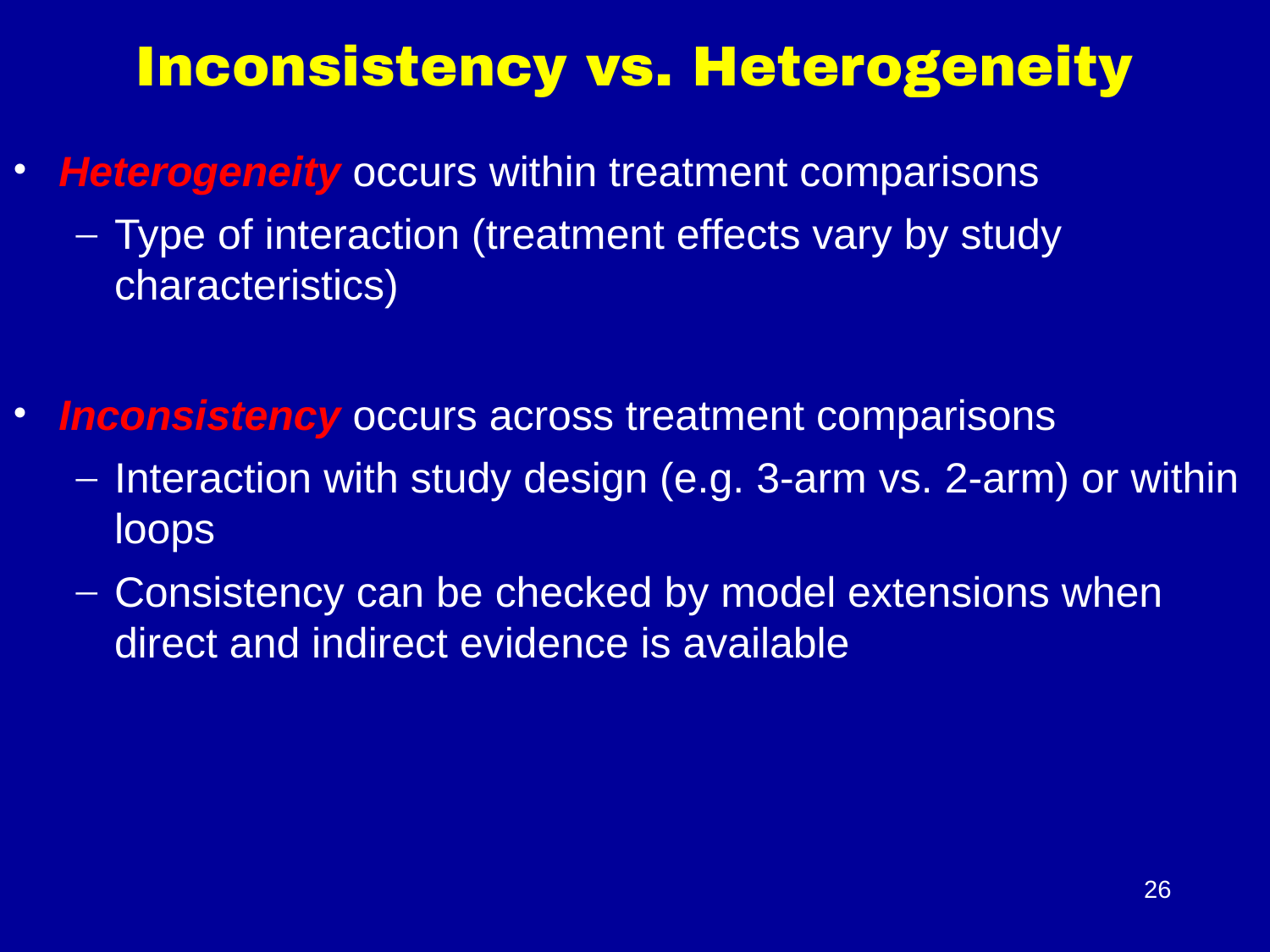

# Inconsistency vs. Heterogeneity
Heterogeneity occurs within treatment comparisons
Type of interaction (treatment effects vary by study characteristics)

Inconsistency occurs across treatment comparisons
Interaction with study design (e.g. 3-arm vs. 2-arm) or within loops
Consistency can be checked by model extensions when direct and indirect evidence is available
26